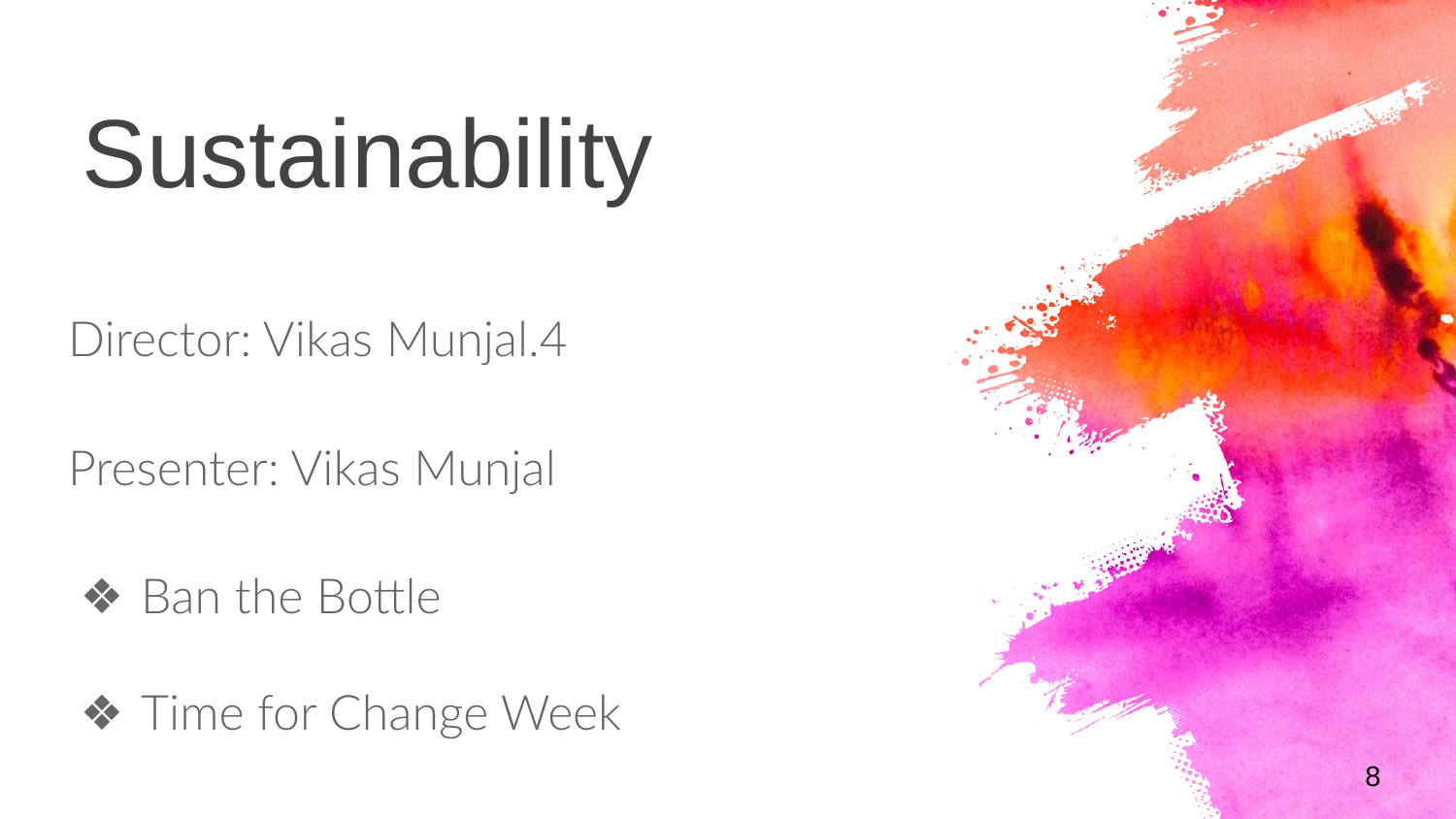

# Sustainability
Director: Vikas Munjal.4
Presenter: Vikas Munjal
Ban the Bottle
Time for Change Week

8